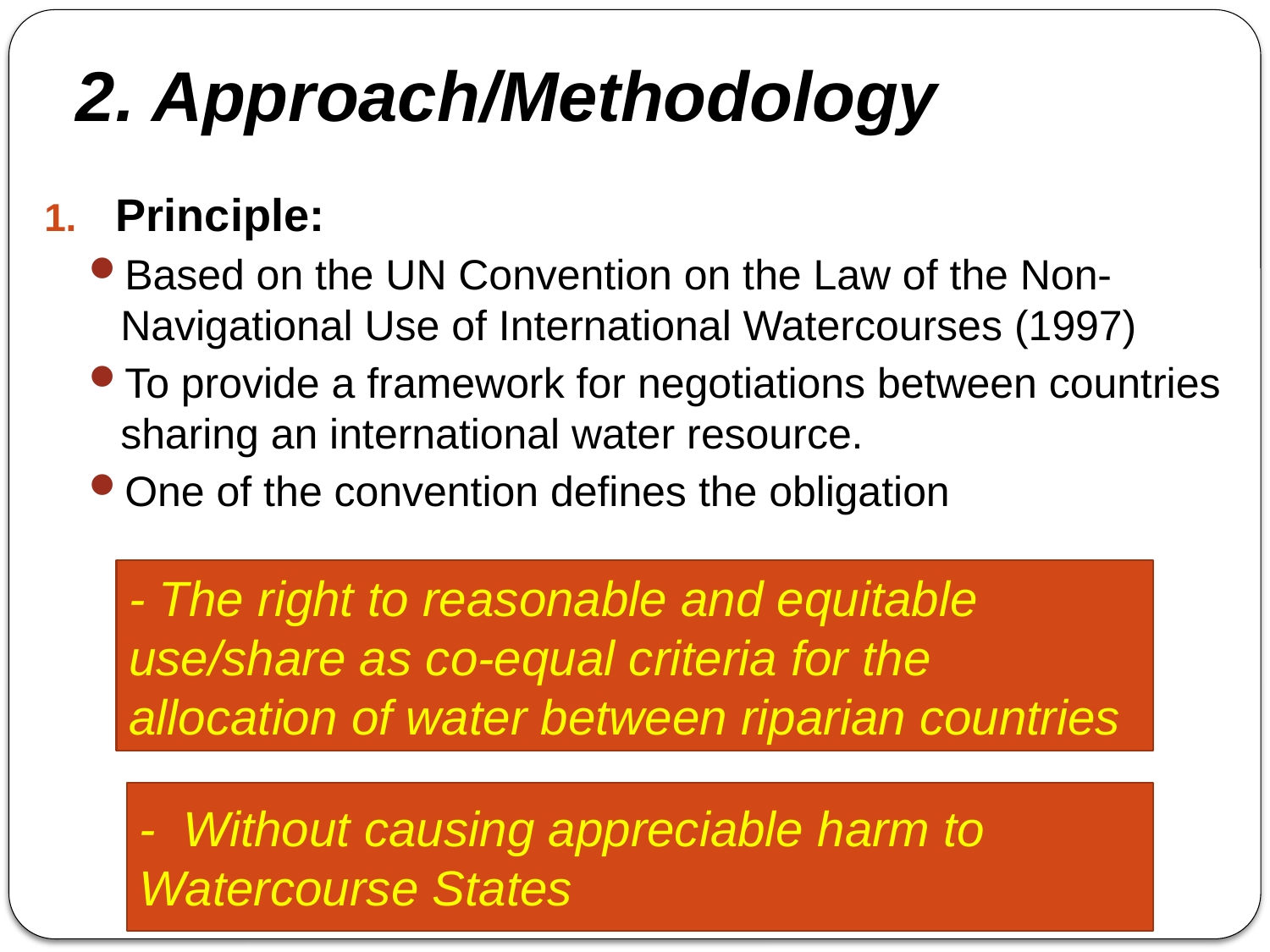

# 2. Approach/Methodology
Principle:
Based on the UN Convention on the Law of the Non-Navigational Use of International Watercourses (1997)
To provide a framework for negotiations between countries sharing an international water resource.
One of the convention defines the obligation

- The right to reasonable and equitable  use/share as co-equal criteria for the allocation of water between riparian countries

-  Without causing appreciable harm to Watercourse States